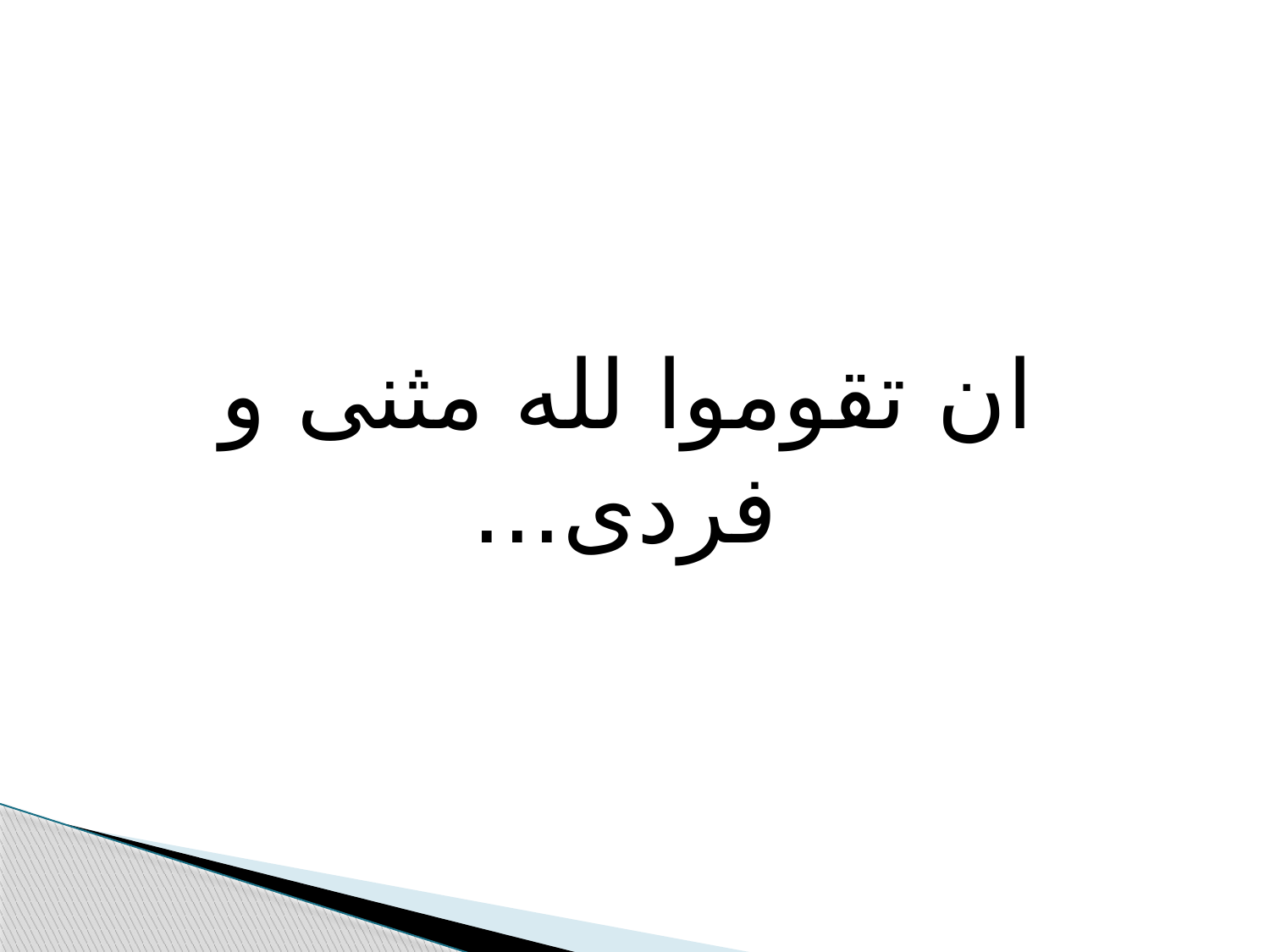

#

ان تقوموا لله مثنی و فردی...